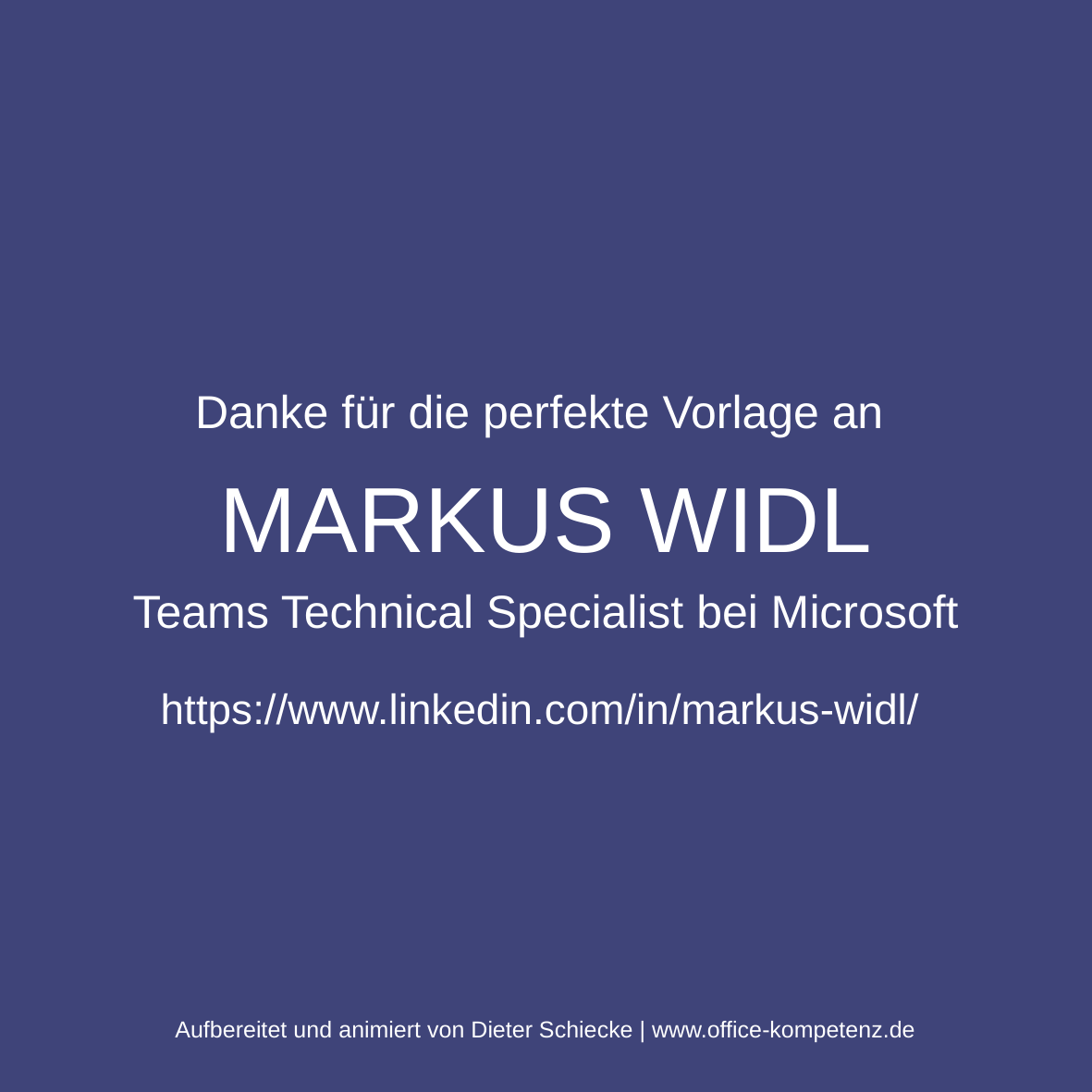

Danke für die perfekte Vorlage an
MARKUS WIDL
Teams Technical Specialist bei Microsoft
https://www.linkedin.com/in/markus-widl/
Aufbereitet und animiert von Dieter Schiecke | www.office-kompetenz.de